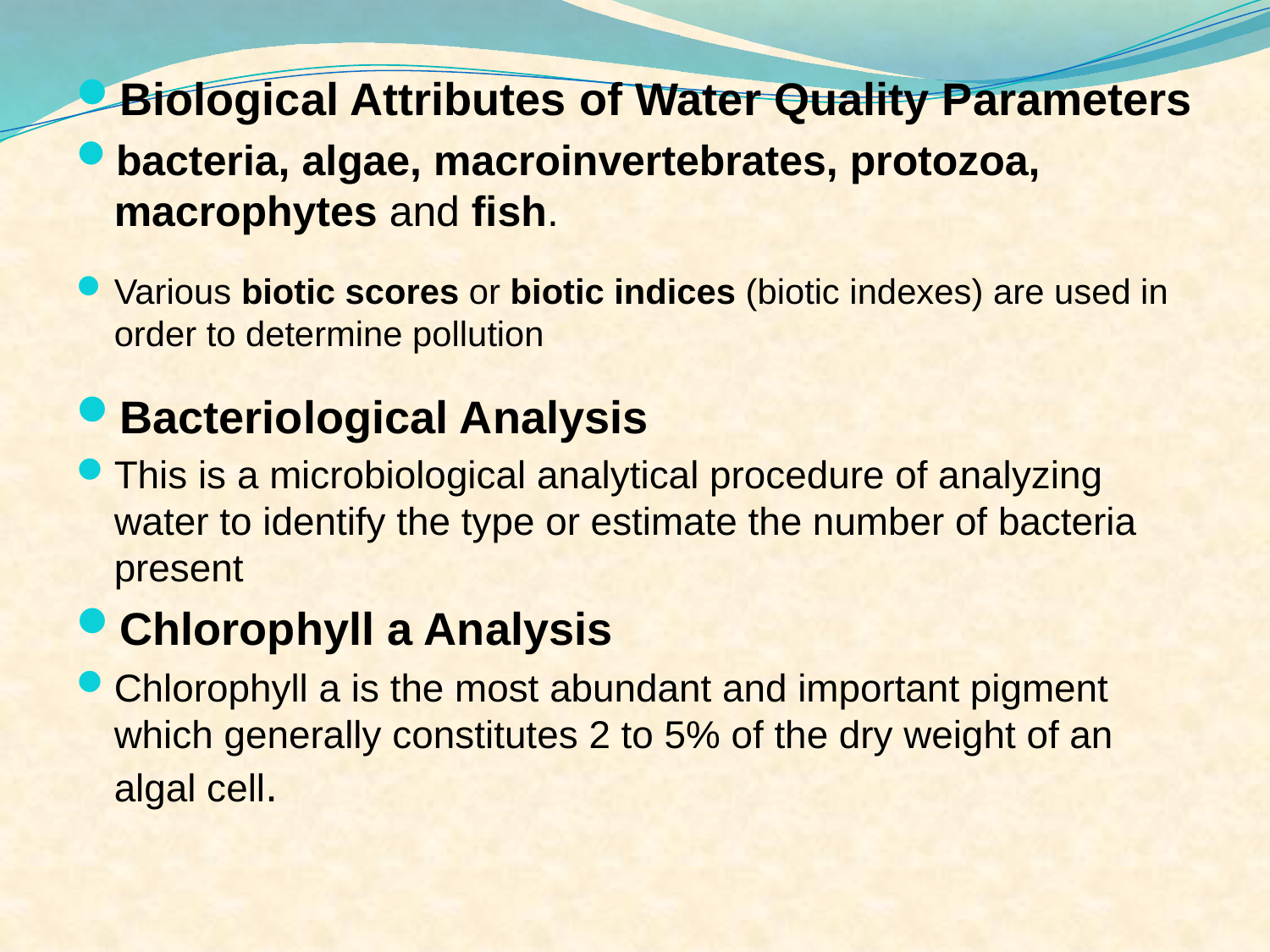

Biological Attributes of Water Quality Parameters
bacteria, algae, macroinvertebrates, protozoa, macrophytes and fish.

Various biotic scores or biotic indices (biotic indexes) are used in order to determine pollution

Bacteriological Analysis
This is a microbiological analytical procedure of analyzing water to identify the type or estimate the number of bacteria present
Chlorophyll a Analysis
Chlorophyll a is the most abundant and important pigment which generally constitutes 2 to 5% of the dry weight of an algal cell.